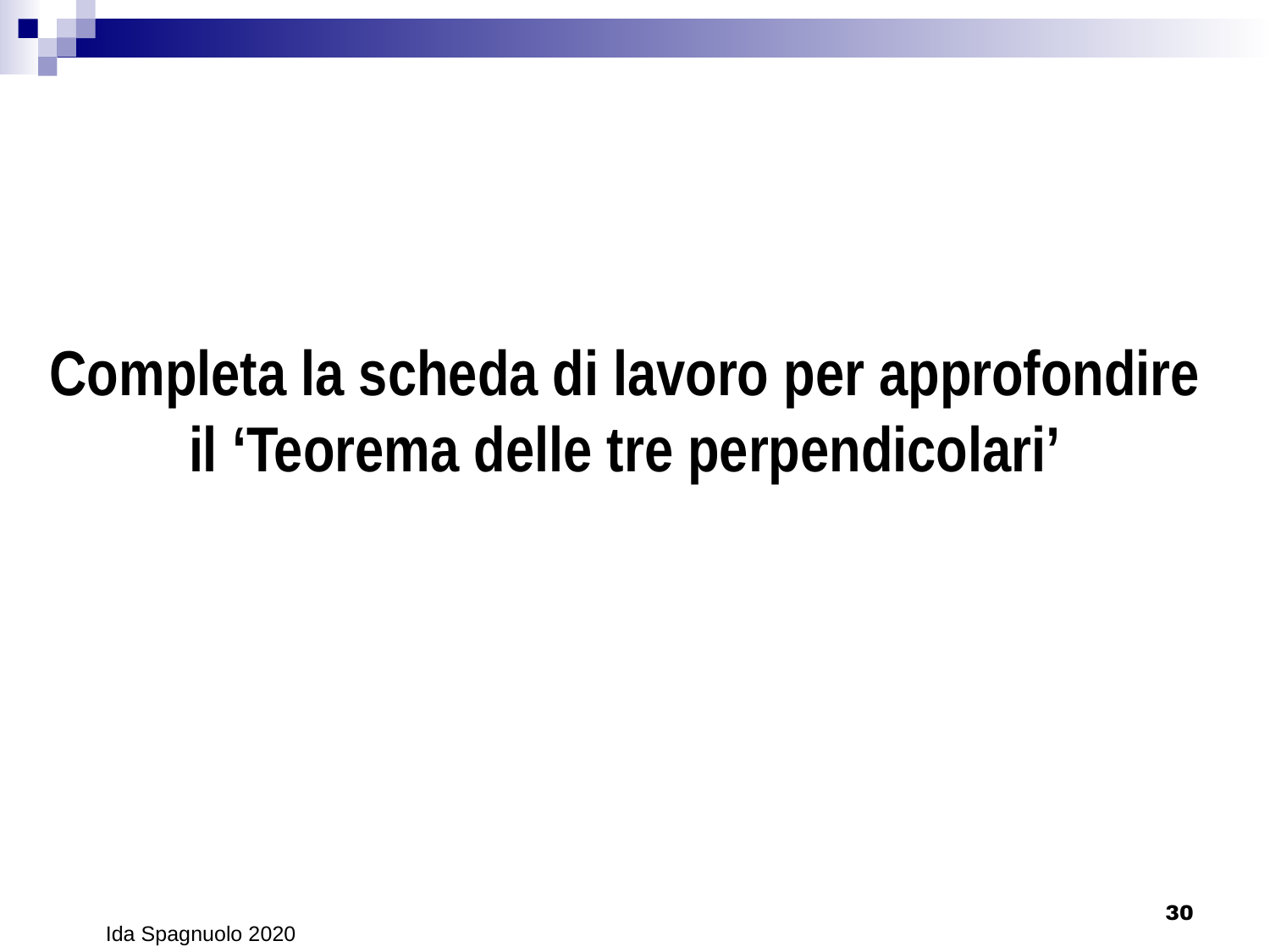

Completa la scheda di lavoro per approfondire il ‘Teorema delle tre perpendicolari’
30
Ida Spagnuolo 2020